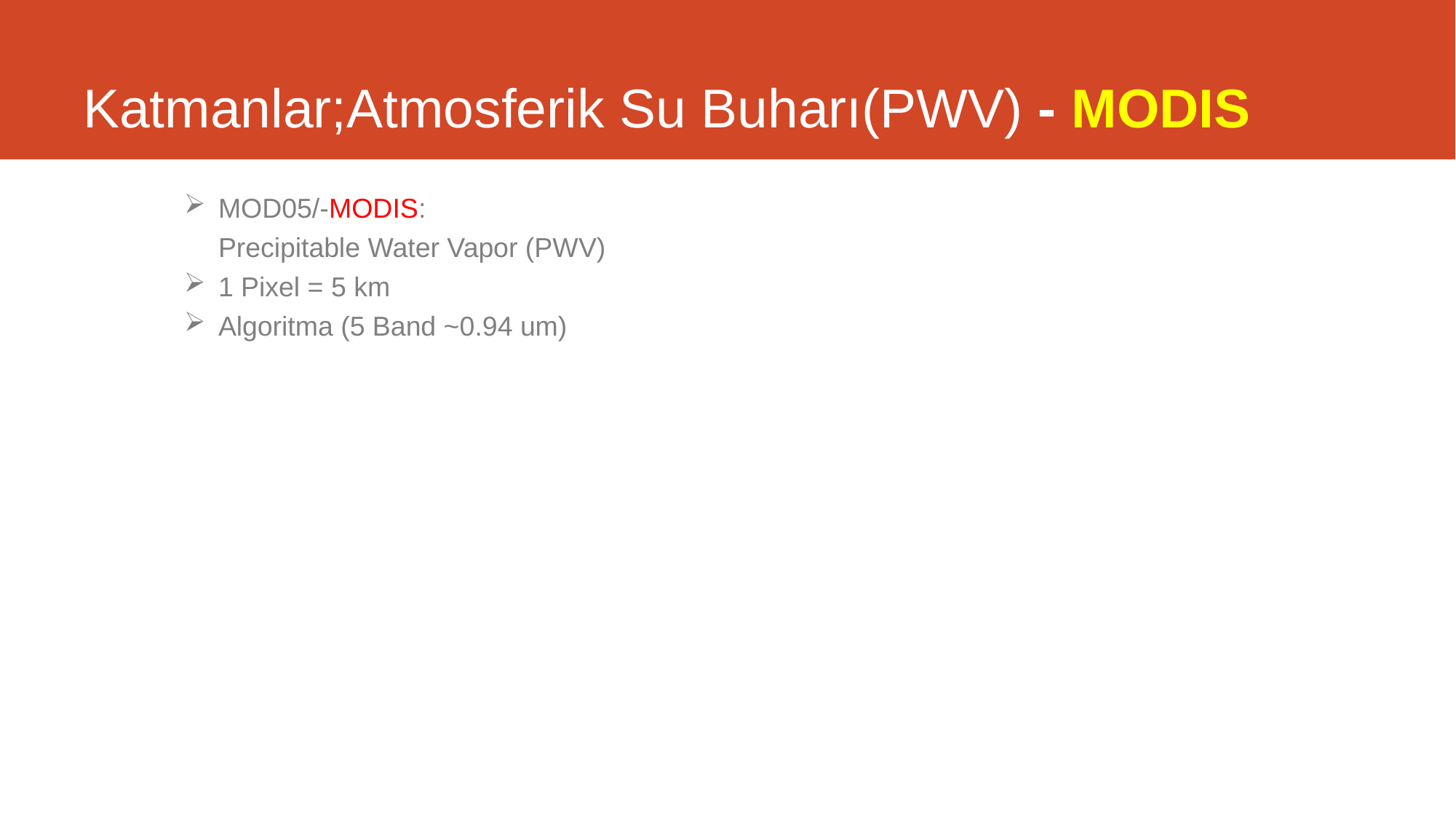

# Katmanlar;Atmosferik Su Buharı(PWV) - MODIS
MOD05/-MODIS:
Precipitable Water Vapor (PWV)
1 Pixel = 5 km
Algoritma (5 Band ~0.94 um)